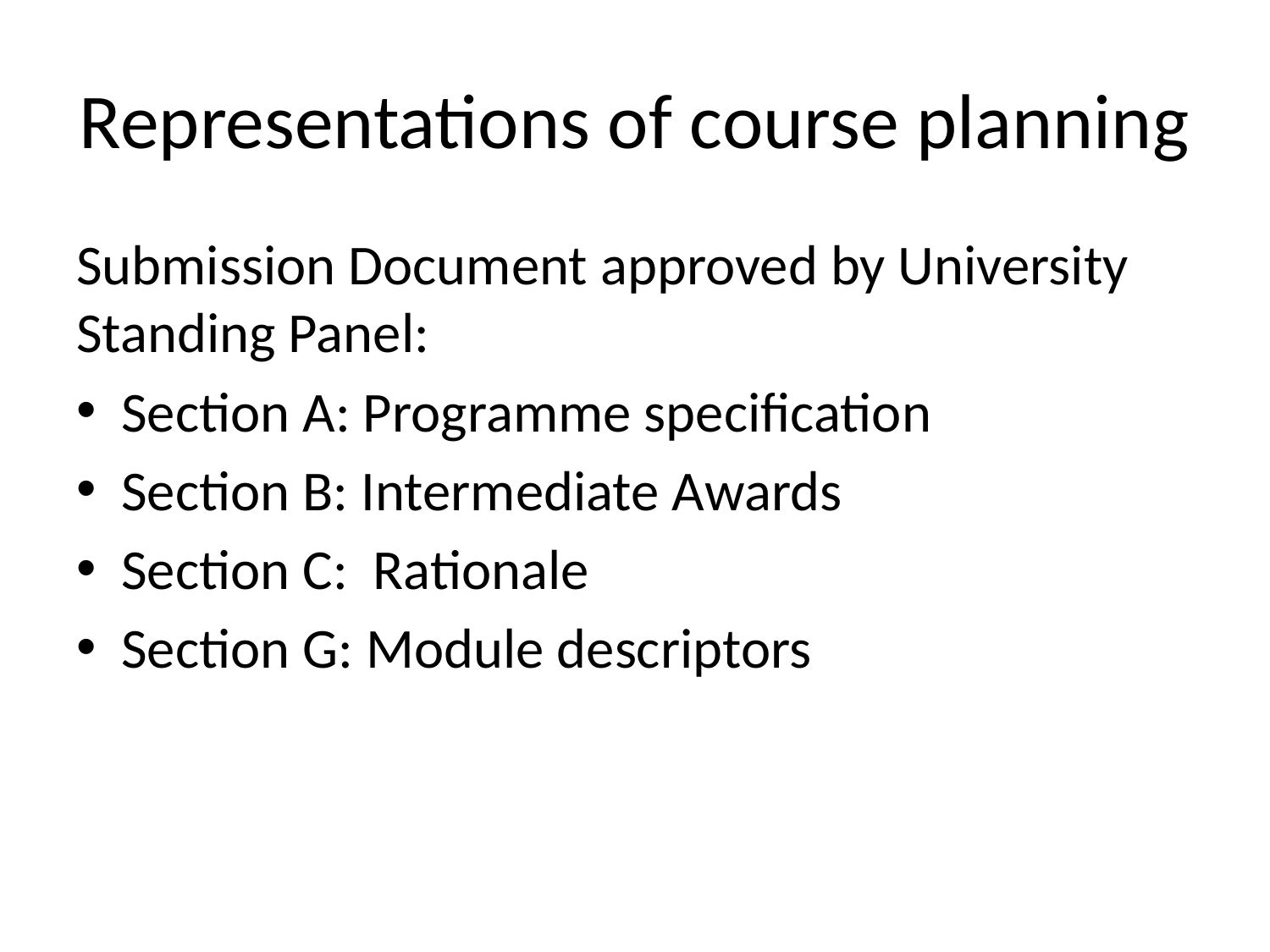

# Representations of course planning
Submission Document approved by University Standing Panel:
  Section A: Programme specification
  Section B: Intermediate Awards
  Section C:  Rationale
  Section G: Module descriptors